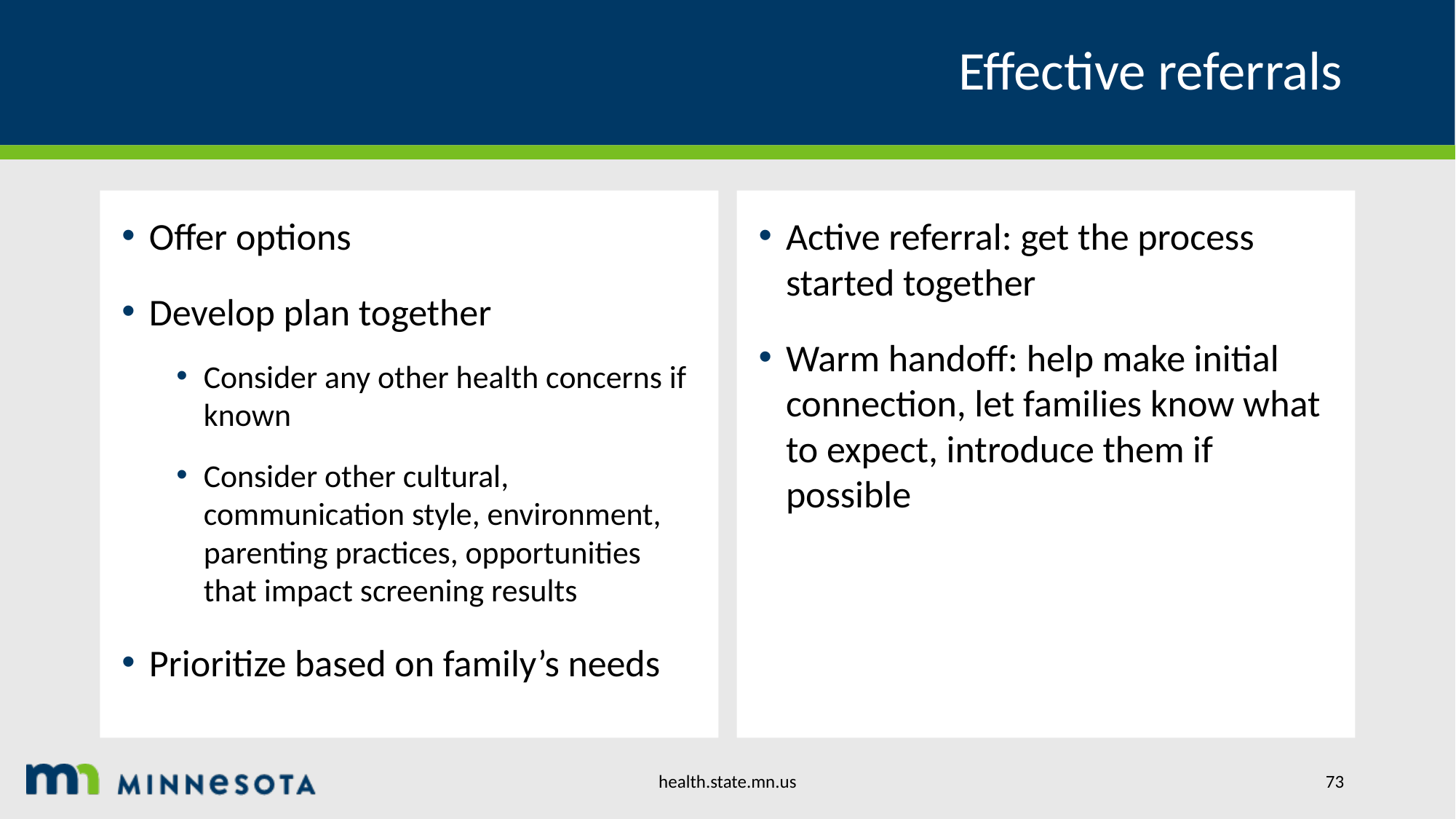

# Effective referrals
Offer options
Develop plan together
Consider any other health concerns if known
Consider other cultural, communication style, environment, parenting practices, opportunities that impact screening results
Prioritize based on family’s needs
Active referral: get the process started together
Warm handoff: help make initial connection, let families know what to expect, introduce them if possible
health.state.mn.us
73